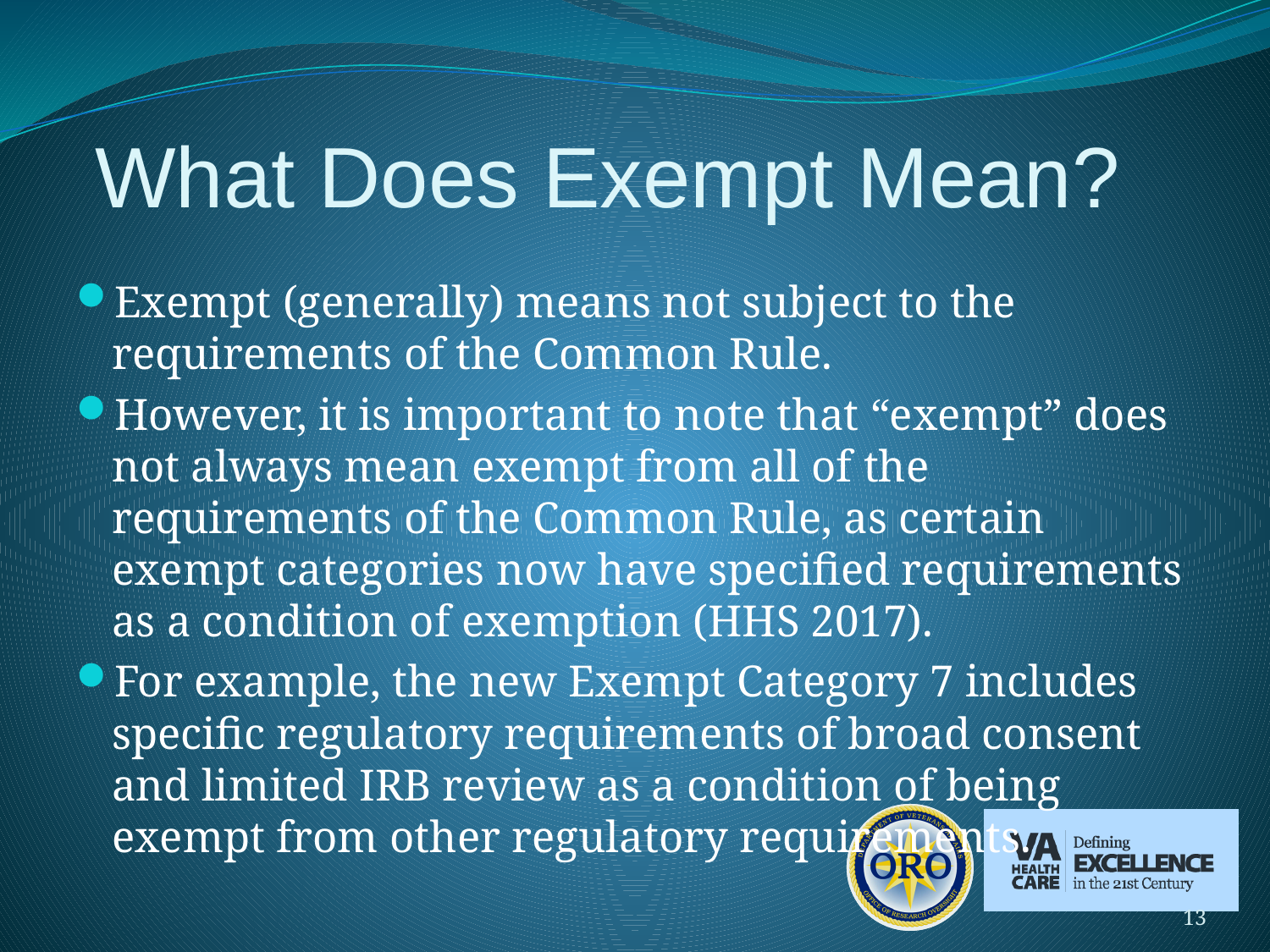

# What Does Exempt Mean?
Exempt (generally) means not subject to the requirements of the Common Rule.
However, it is important to note that “exempt” does not always mean exempt from all of the requirements of the Common Rule, as certain exempt categories now have specified requirements as a condition of exemption (HHS 2017).
For example, the new Exempt Category 7 includes specific regulatory requirements of broad consent and limited IRB review as a condition of being exempt from other regulatory requirements.

13